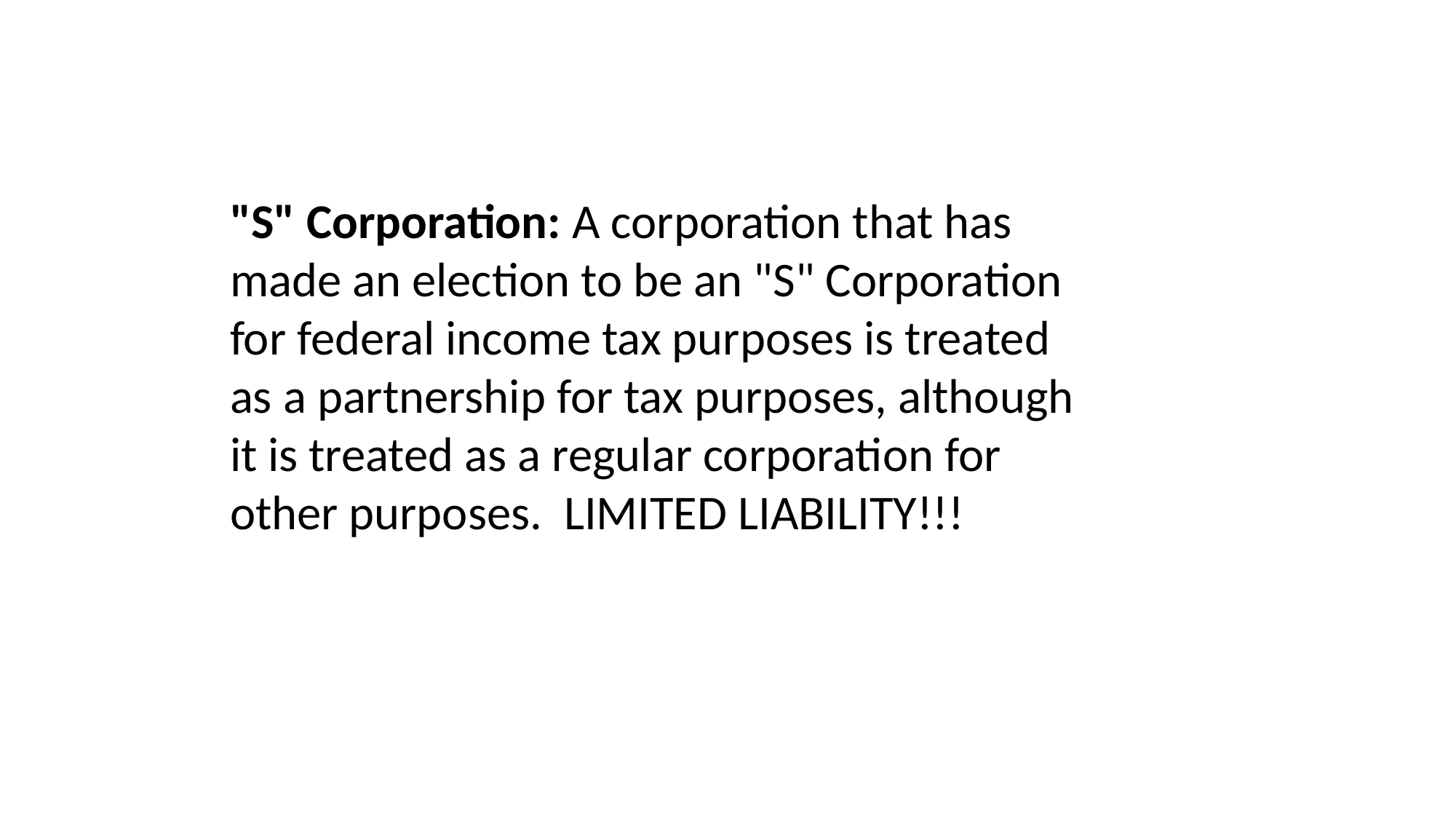

"S" Corporation: A corporation that has made an election to be an "S" Corporation for federal income tax purposes is treated as a partnership for tax purposes, although it is treated as a regular corporation for other purposes.  LIMITED LIABILITY!!!